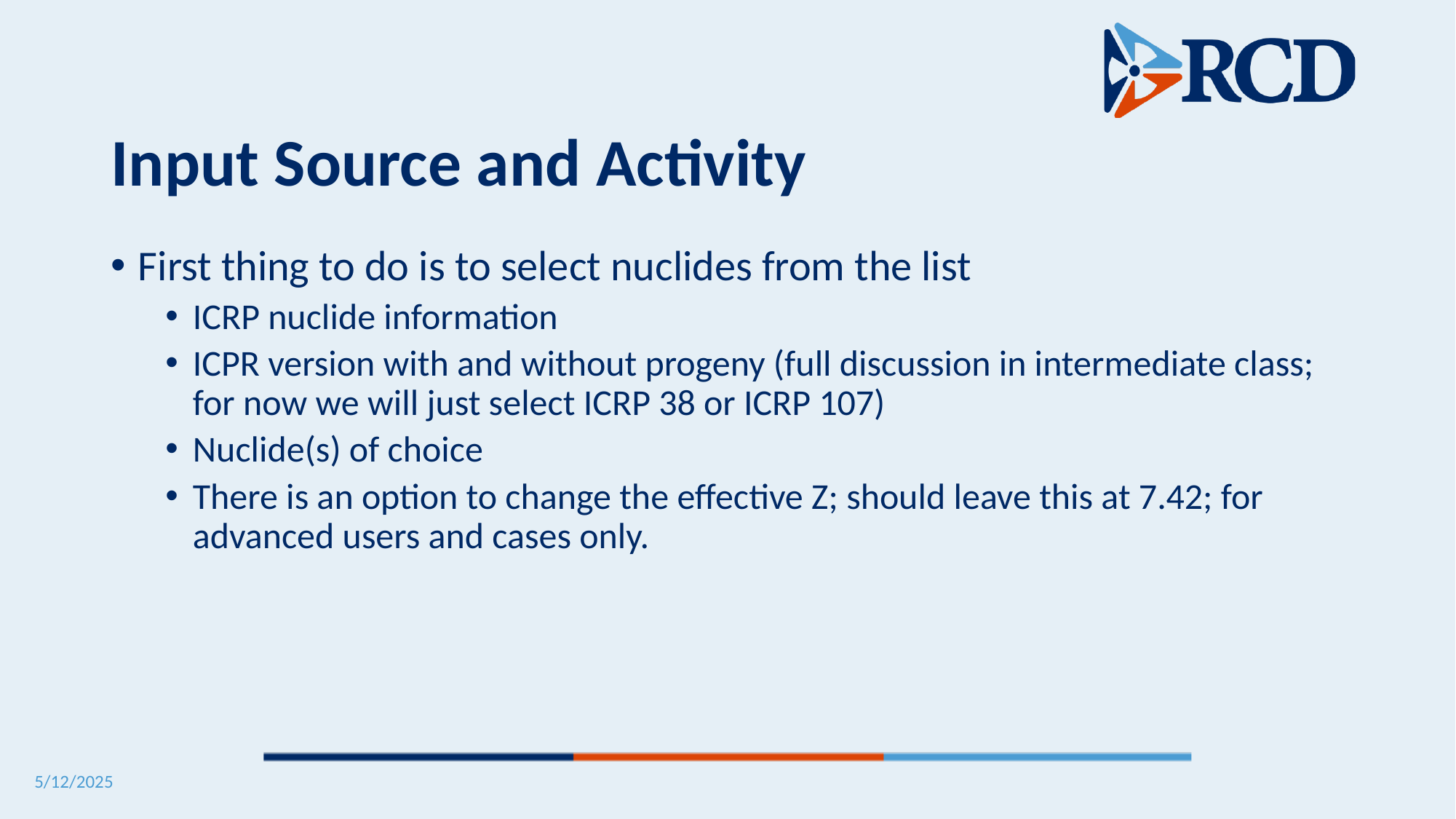

# Input Source and Activity
First thing to do is to select nuclides from the list
ICRP nuclide information
ICPR version with and without progeny (full discussion in intermediate class; for now we will just select ICRP 38 or ICRP 107)
Nuclide(s) of choice
There is an option to change the effective Z; should leave this at 7.42; for advanced users and cases only.

5/12/2025